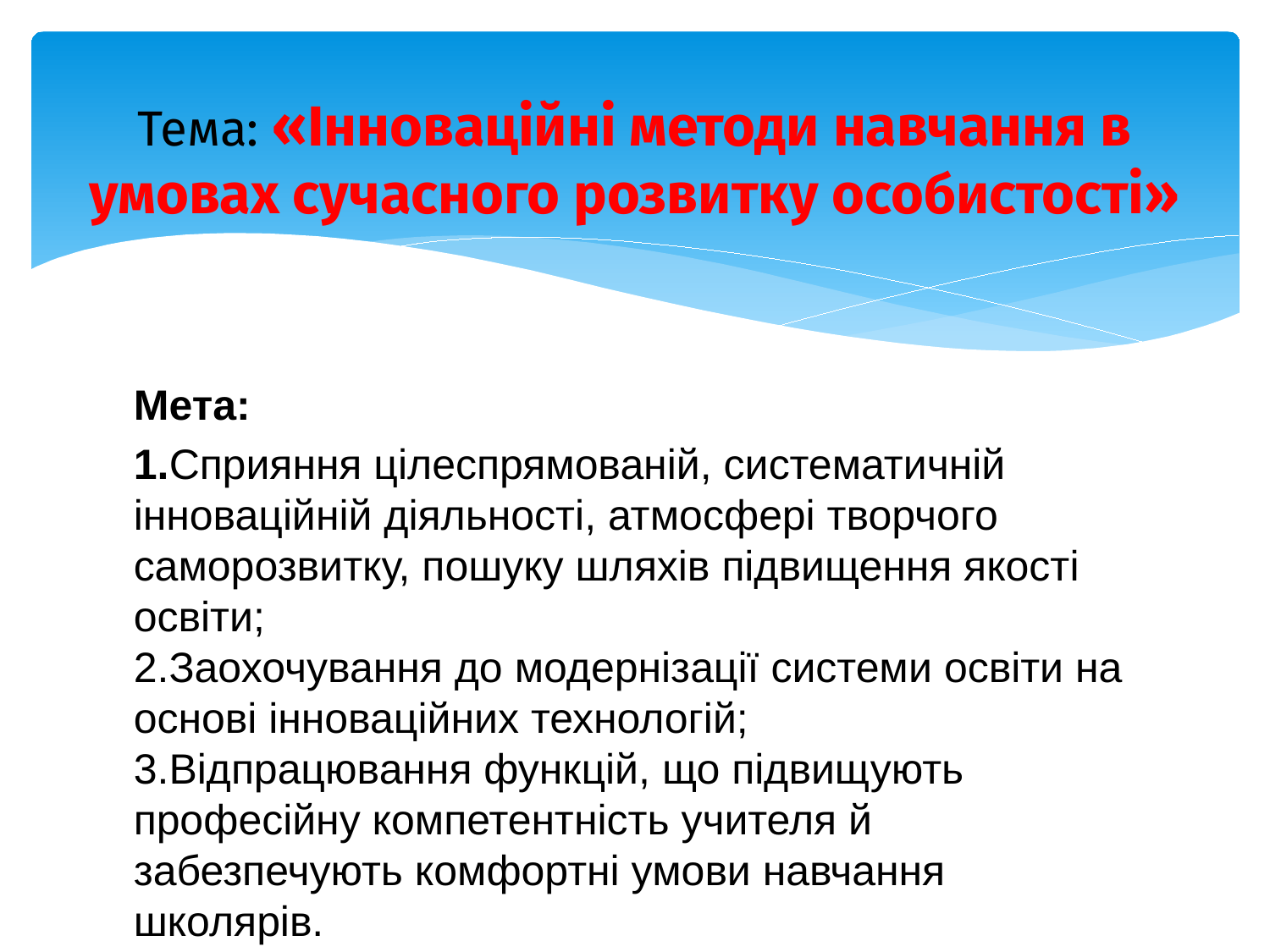

# Тема: «Інноваційні методи навчання в умовах сучасного розвитку особистості»
Мета:
1.Сприяння цілеспрямованій, систематичній інноваційній діяльності, атмосфері творчого саморозвитку, пошуку шляхів підвищення якості освіти;
2.Заохочування до модернізації системи освіти на основі інноваційних технологій;
3.Відпрацювання функцій, що підвищують професійну компетентність учителя й забезпечують комфортні умови навчання школярів.